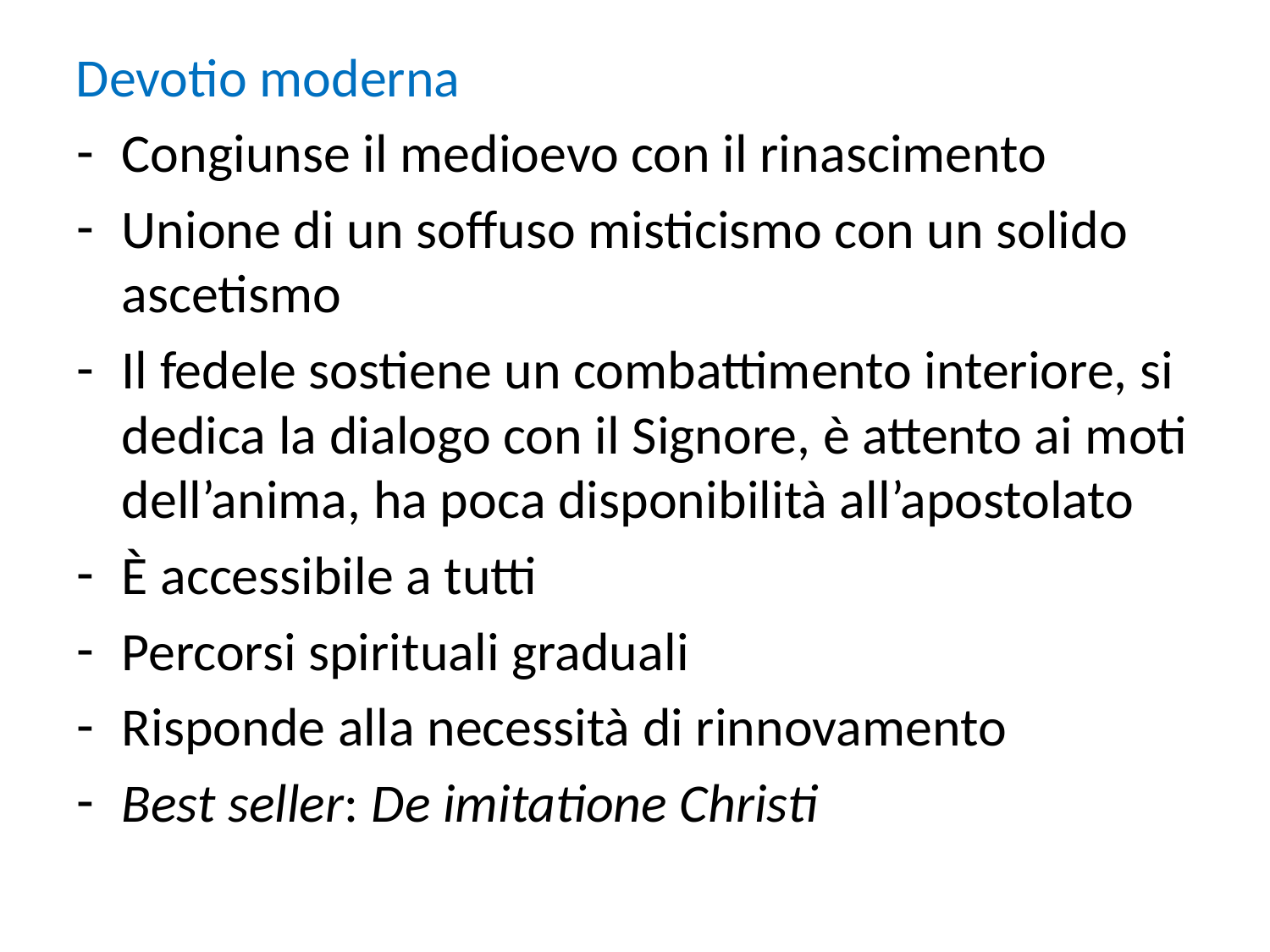

Devotio moderna
Congiunse il medioevo con il rinascimento
Unione di un soffuso misticismo con un solido ascetismo
Il fedele sostiene un combattimento interiore, si dedica la dialogo con il Signore, è attento ai moti dell’anima, ha poca disponibilità all’apostolato
È accessibile a tutti
Percorsi spirituali graduali
Risponde alla necessità di rinnovamento
Best seller: De imitatione Christi